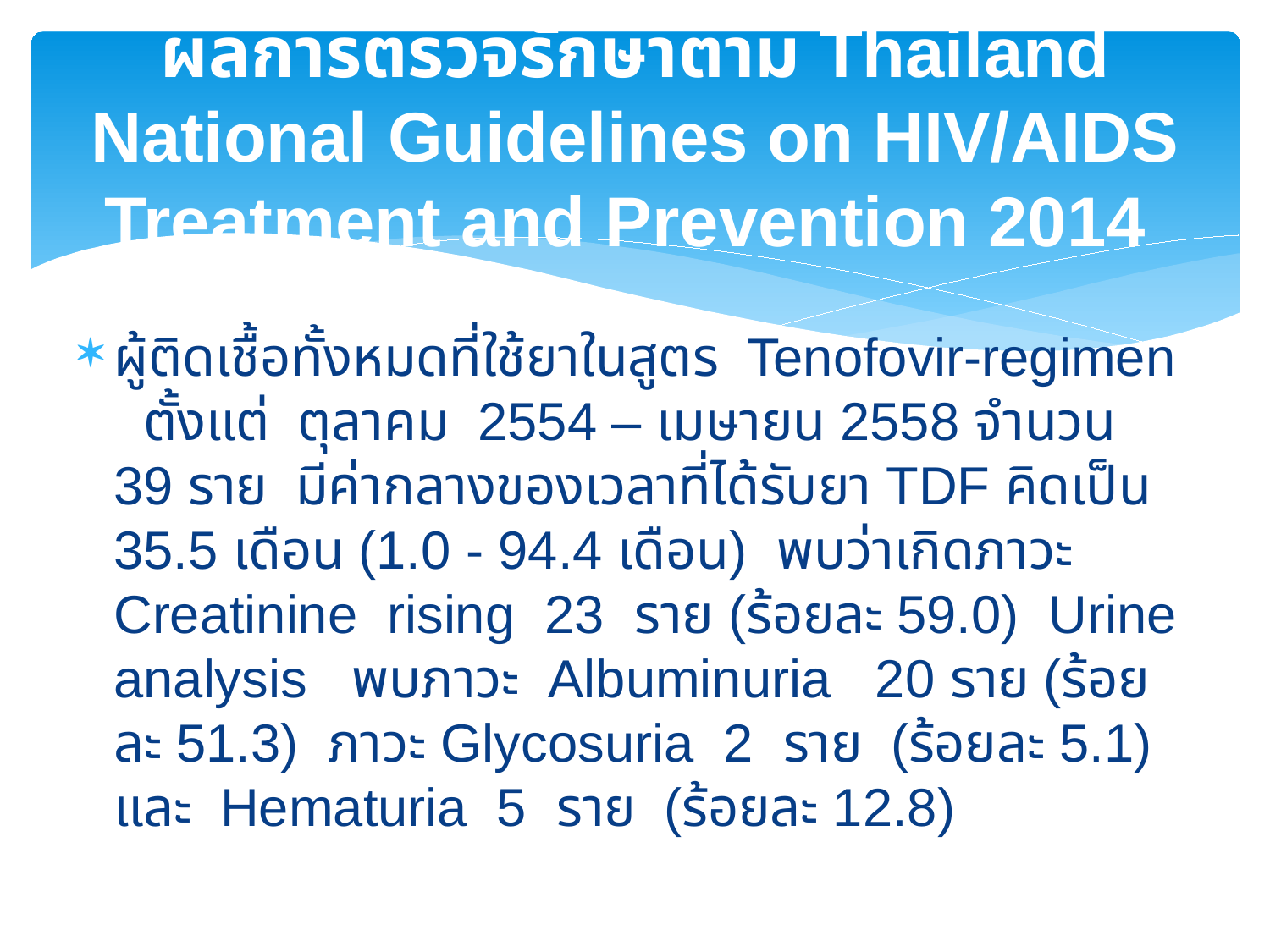

# ผลการตรวจรักษาตาม Thailand National Guidelines on HIV/AIDS Treatment and Prevention 2014
ผู้ติดเชื้อทั้งหมดที่ใช้ยาในสูตร  Tenofovir-regimen   ตั้งแต่  ตุลาคม  2554 – เมษายน 2558 จำนวน   39 ราย  มีค่ากลางของเวลาที่ได้รับยา TDF คิดเป็น 35.5 เดือน (1.0 - 94.4 เดือน)  พบว่าเกิดภาวะ  Creatinine  rising  23  ราย (ร้อยละ 59.0)  Urine analysis   พบภาวะ  Albuminuria   20 ราย (ร้อยละ 51.3)  ภาวะ Glycosuria  2  ราย  (ร้อยละ 5.1)  และ  Hematuria  5  ราย  (ร้อยละ 12.8)